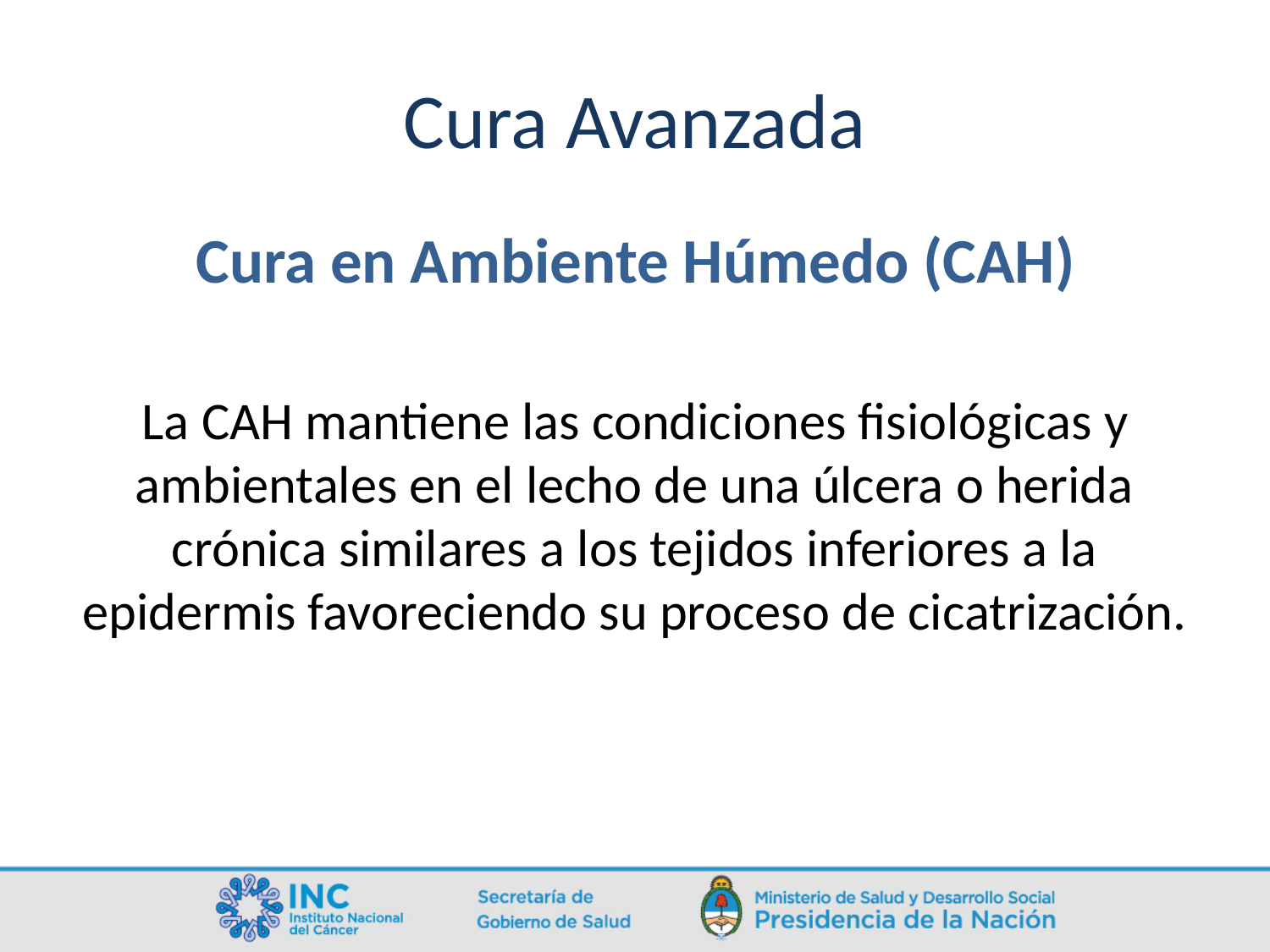

# Cura Avanzada
Cura en Ambiente Húmedo (CAH)

La CAH mantiene las condiciones fisiológicas y ambientales en el lecho de una úlcera o herida crónica similares a los tejidos inferiores a la epidermis favoreciendo su proceso de cicatrización.